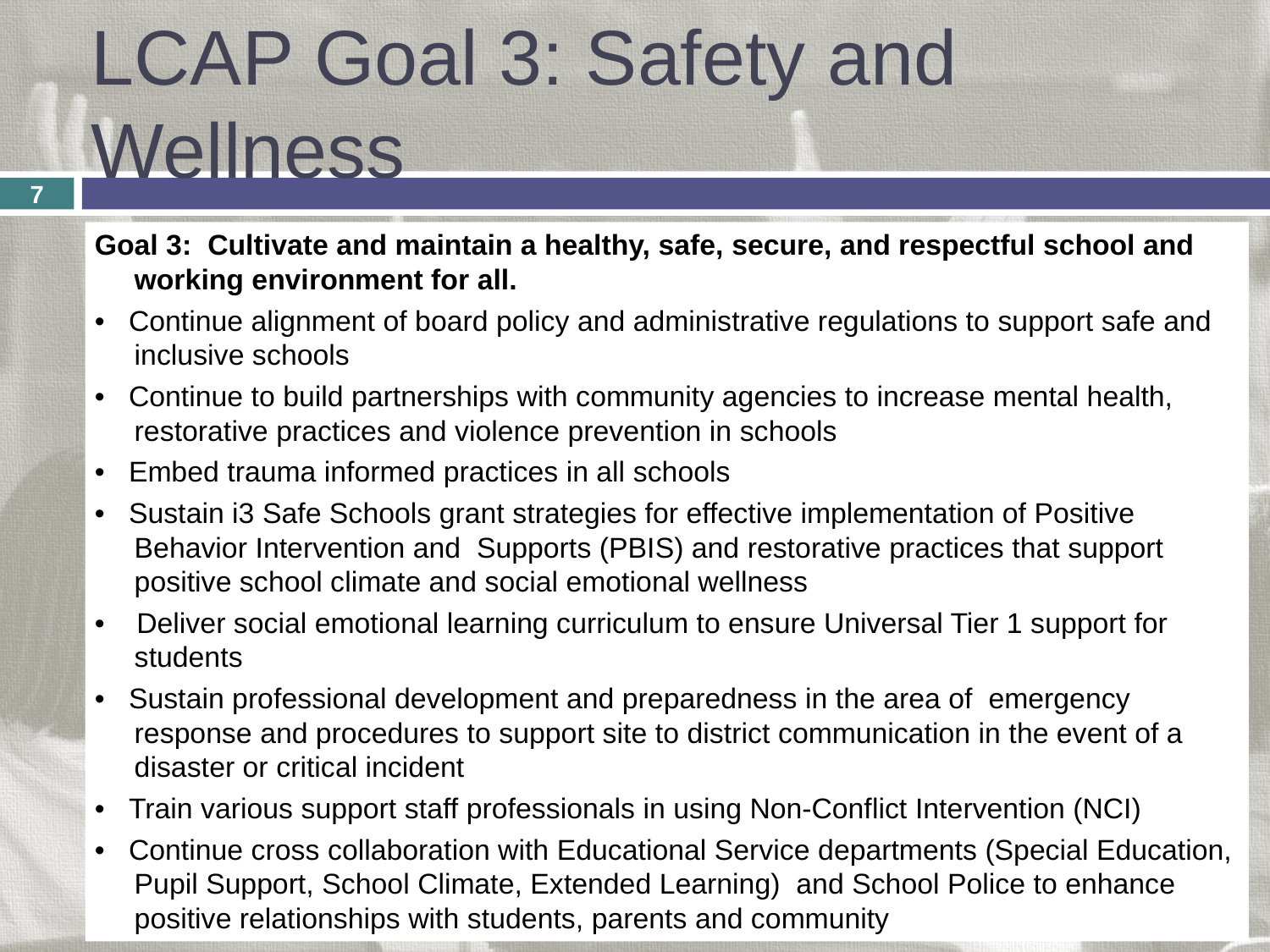

# LCAP Goal 3: Safety and Wellness
7
Goal 3:  Cultivate and maintain a healthy, safe, secure, and respectful school and working environment for all.
•   Continue alignment of board policy and administrative regulations to support safe and inclusive schools
•   Continue to build partnerships with community agencies to increase mental health, restorative practices and violence prevention in schools
•   Embed trauma informed practices in all schools
•   Sustain i3 Safe Schools grant strategies for effective implementation of Positive Behavior Intervention and  Supports (PBIS) and restorative practices that support positive school climate and social emotional wellness
•    Deliver social emotional learning curriculum to ensure Universal Tier 1 support for students
•   Sustain professional development and preparedness in the area of  emergency response and procedures to support site to district communication in the event of a disaster or critical incident
•   Train various support staff professionals in using Non-Conflict Intervention (NCI)
•   Continue cross collaboration with Educational Service departments (Special Education, Pupil Support, School Climate, Extended Learning)  and School Police to enhance positive relationships with students, parents and community